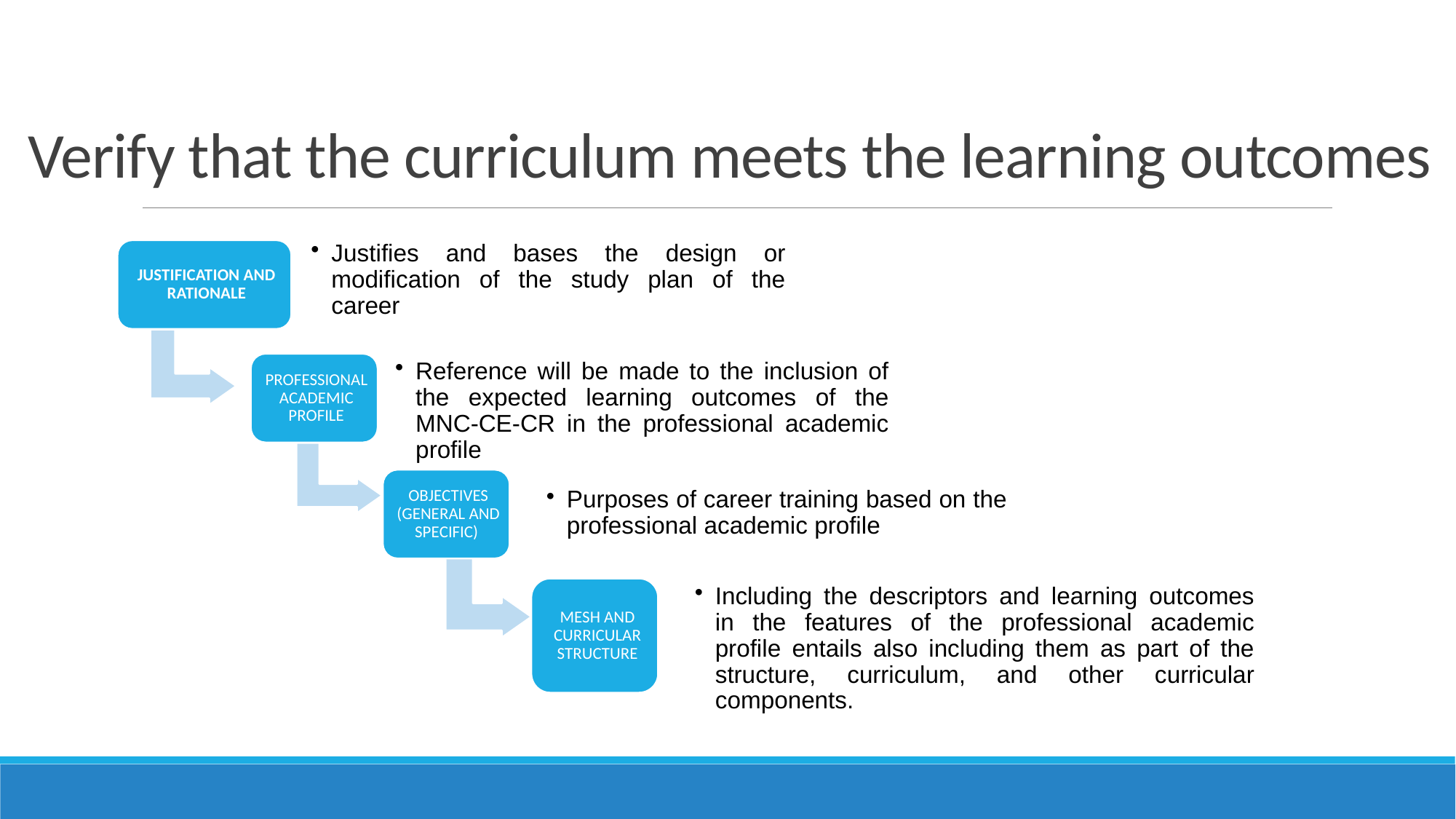

# Verify that the curriculum meets the learning outcomes
JUSTIFICATION AND RATIONALE
Justifies and bases the design or modification of the study plan of the career
PROFESSIONAL ACADEMIC PROFILE

Reference will be made to the inclusion of the expected learning outcomes of the MNC-CE-CR in the professional academic profile
OBJECTIVES (GENERAL AND SPECIFIC)
Purposes of career training based on the professional academic profile
MESH AND CURRICULAR STRUCTURE
Including the descriptors and learning outcomes in the features of the professional academic profile entails also including them as part of the structure, curriculum, and other curricular components.